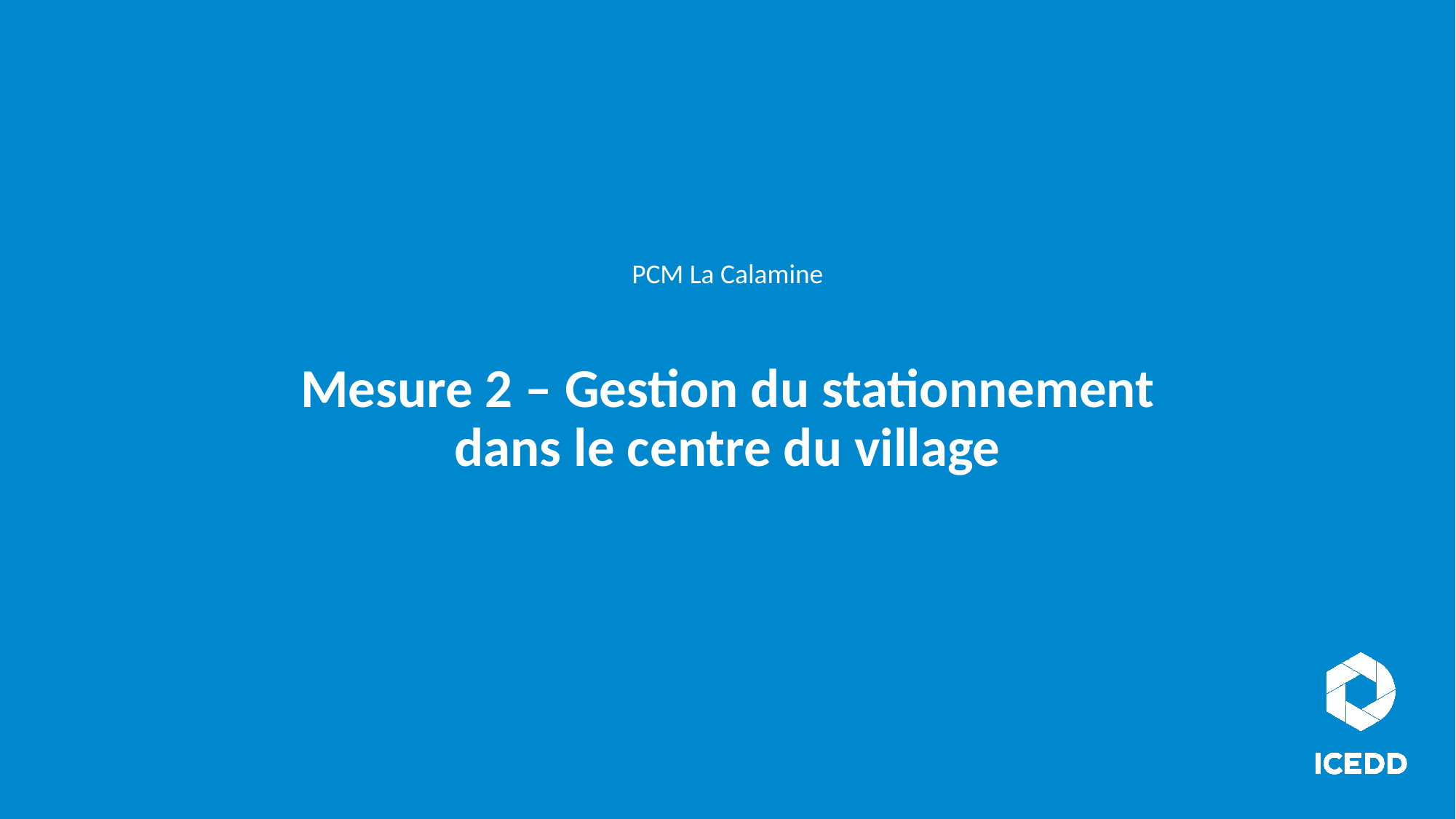

PCM La Calamine
Mesure 2 – Gestion du stationnement dans le centre du village